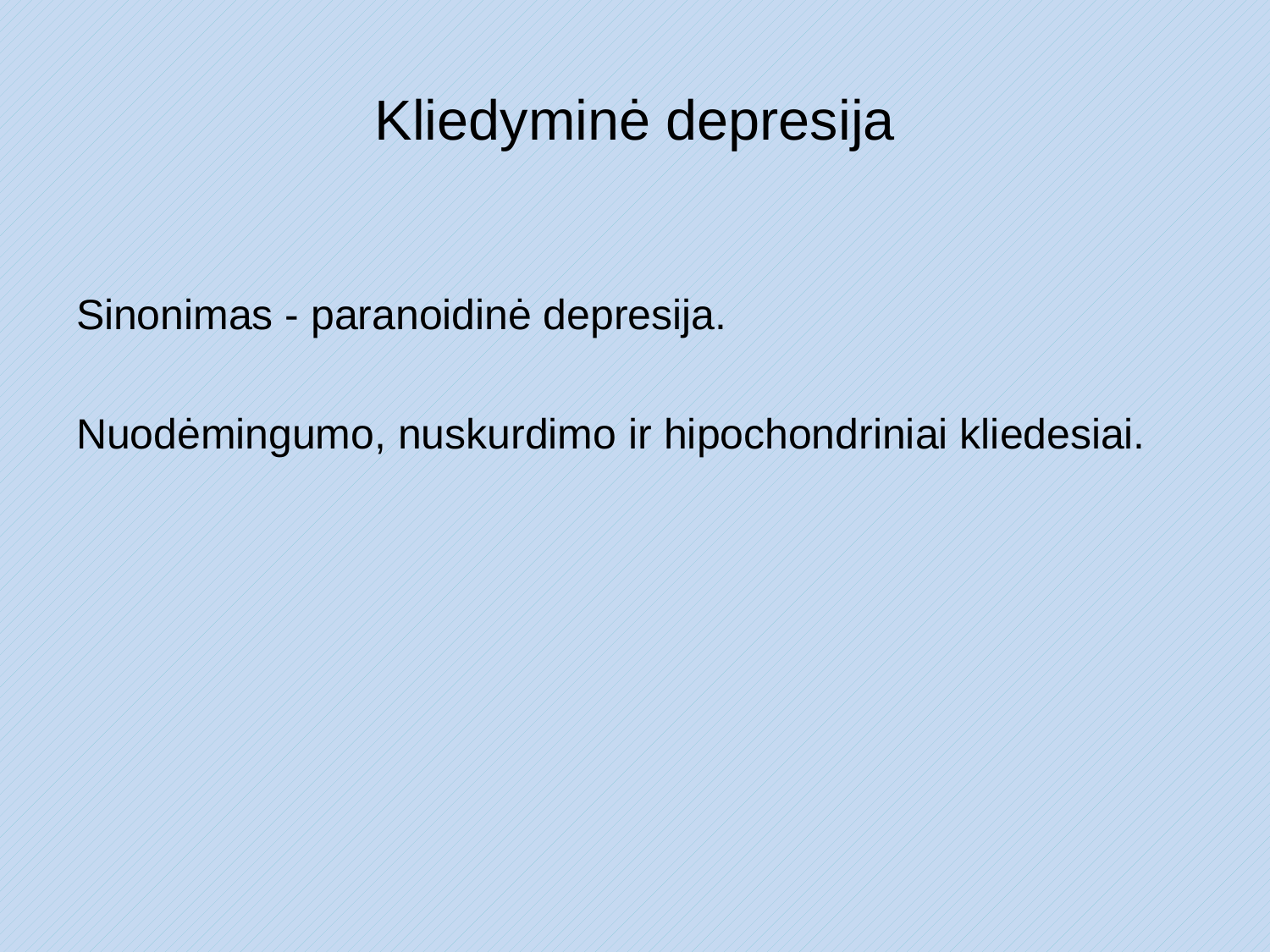

# Kliedyminė depresija

Sinonimas - paranoidinė depresija.

Nuodėmingumo, nuskurdimo ir hipochondriniai kliedesiai.